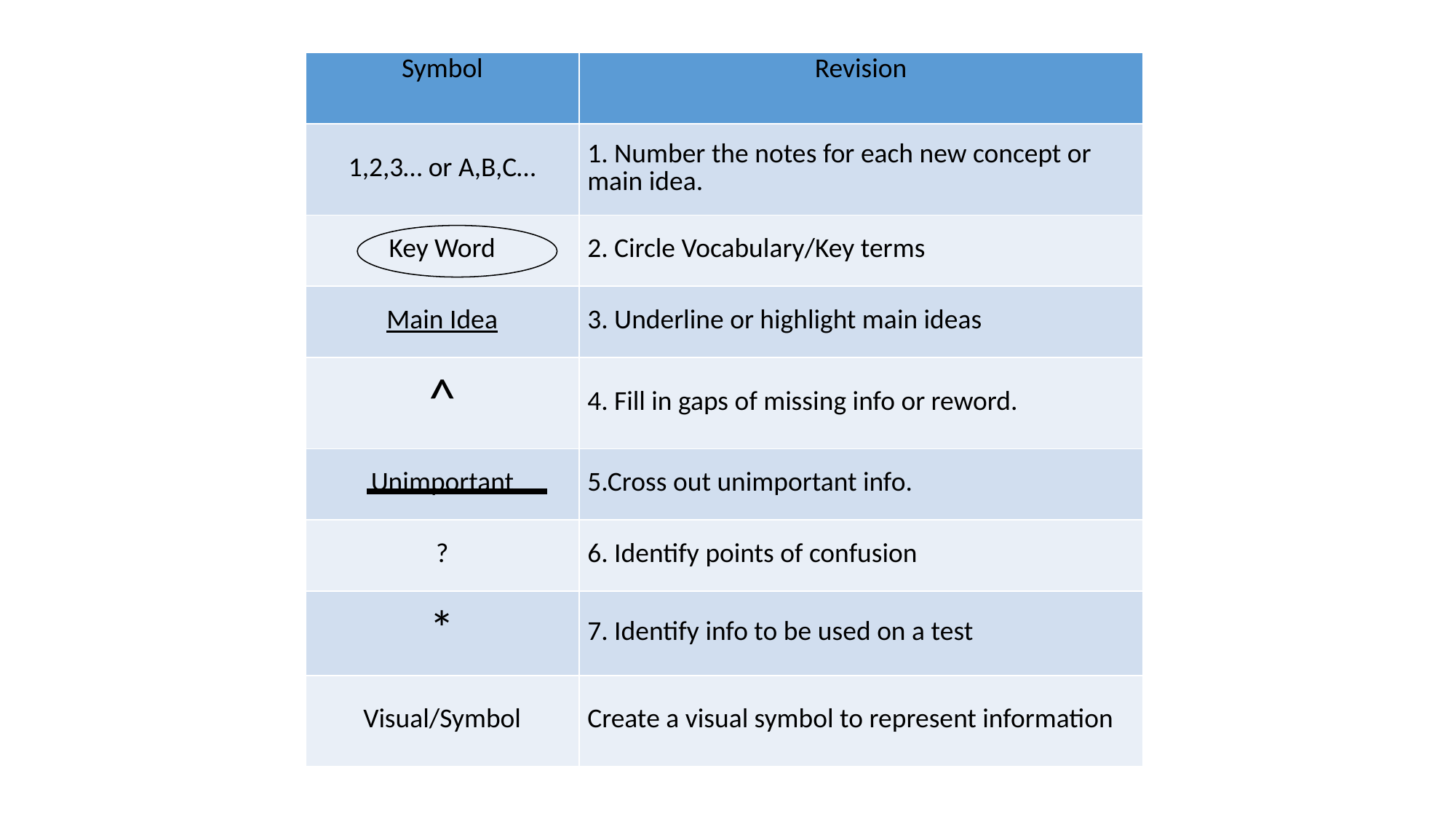

| Symbol | Revision |
| --- | --- |
| 1,2,3… or A,B,C… | 1. Number the notes for each new concept or main idea. |
| Key Word | 2. Circle Vocabulary/Key terms |
| Main Idea | 3. Underline or highlight main ideas |
| ^ | 4. Fill in gaps of missing info or reword. |
| Unimportant | 5.Cross out unimportant info. |
| ? | 6. Identify points of confusion |
| \* | 7. Identify info to be used on a test |
| Visual/Symbol | Create a visual symbol to represent information |